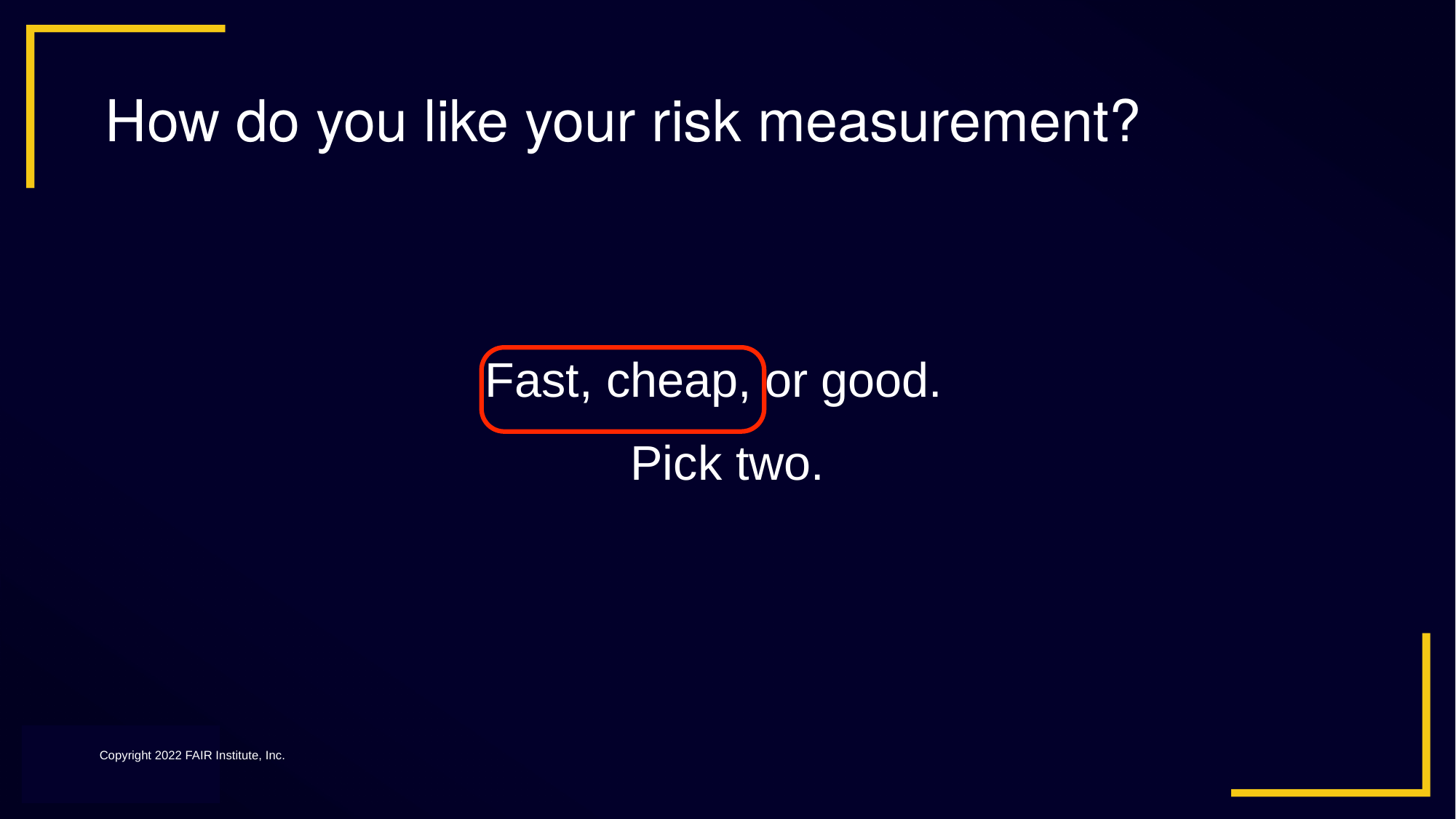

# How do you like your risk measurement?

Fast, cheap, or good.
Pick two.
5